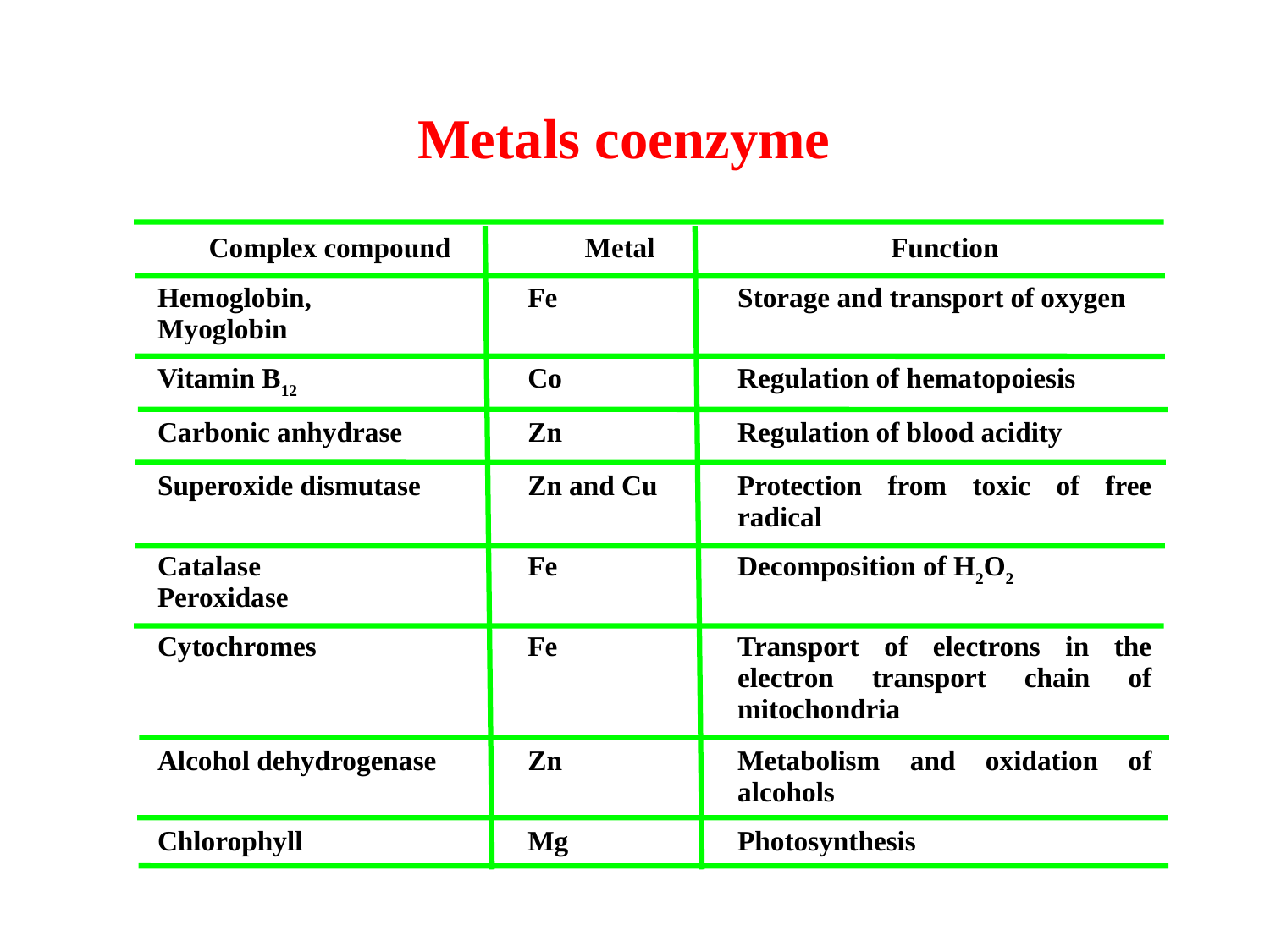

Metals coenzyme

| Complex compound | Metal | Function |
| --- | --- | --- |
| Hemoglobin, Myoglobin | Fe | Storage and transport of oxygen |
| Vitamin B12 | Co | Regulation of hematopoiesis |
| Carbonic anhydrase | Zn | Regulation of blood acidity |
| Superoxide dismutase | Zn and Cu | Protection from toxic of free radical |
| Catalase Peroxidase | Fe | Decomposition of H2O2 |
| Cytochromes | Fe | Transport of electrons in the electron transport chain of mitochondria |
| Alcohol dehydrogenase | Zn | Metabolism and oxidation of alcohols |
| Chlorophyll | Mg | Photosynthesis |